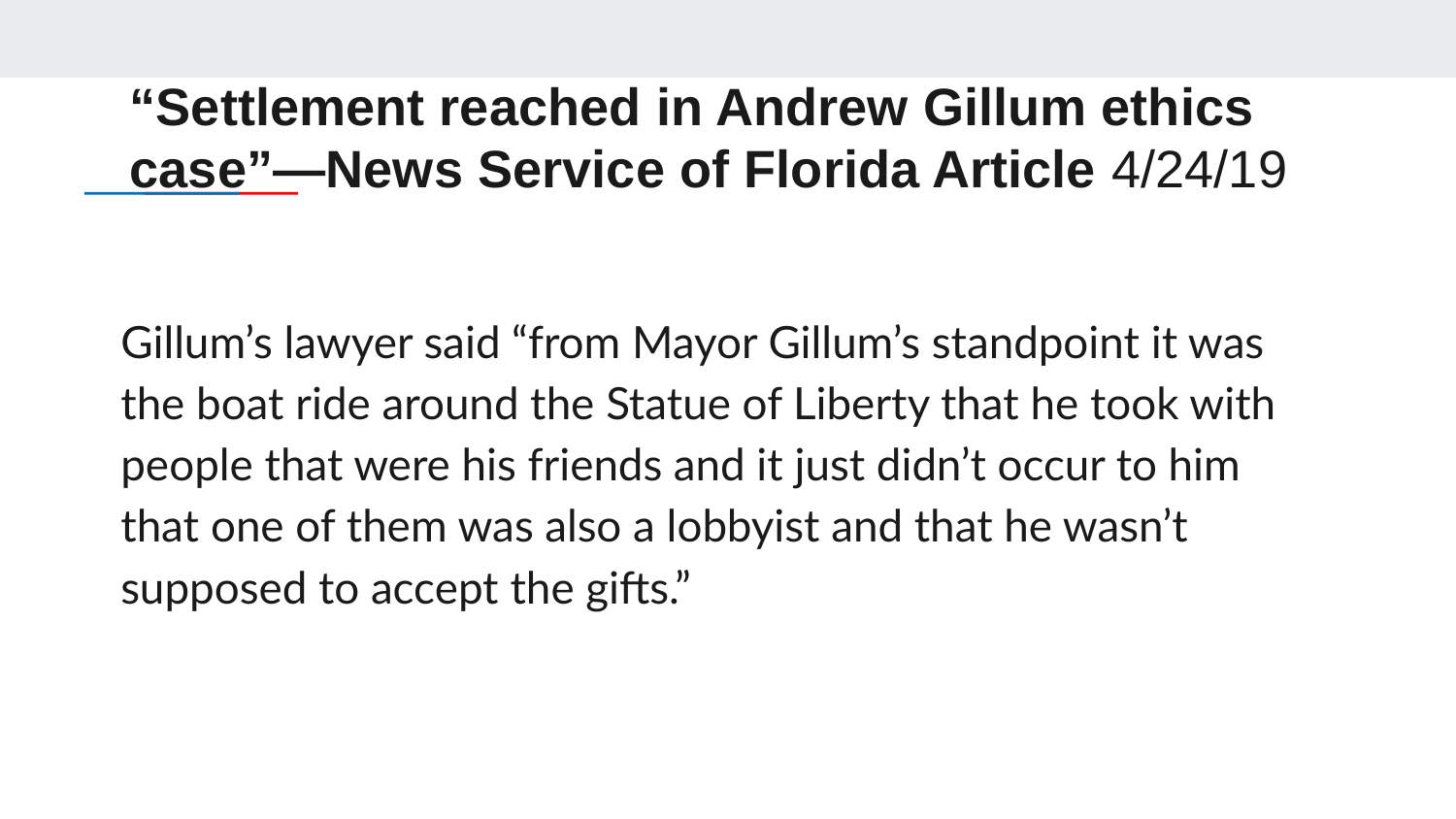

# “Settlement reached in Andrew Gillum ethics case”—News Service of Florida Article 4/24/19
Gillum’s lawyer said “from Mayor Gillum’s standpoint it was the boat ride around the Statue of Liberty that he took with people that were his friends and it just didn’t occur to him that one of them was also a lobbyist and that he wasn’t supposed to accept the gifts.”